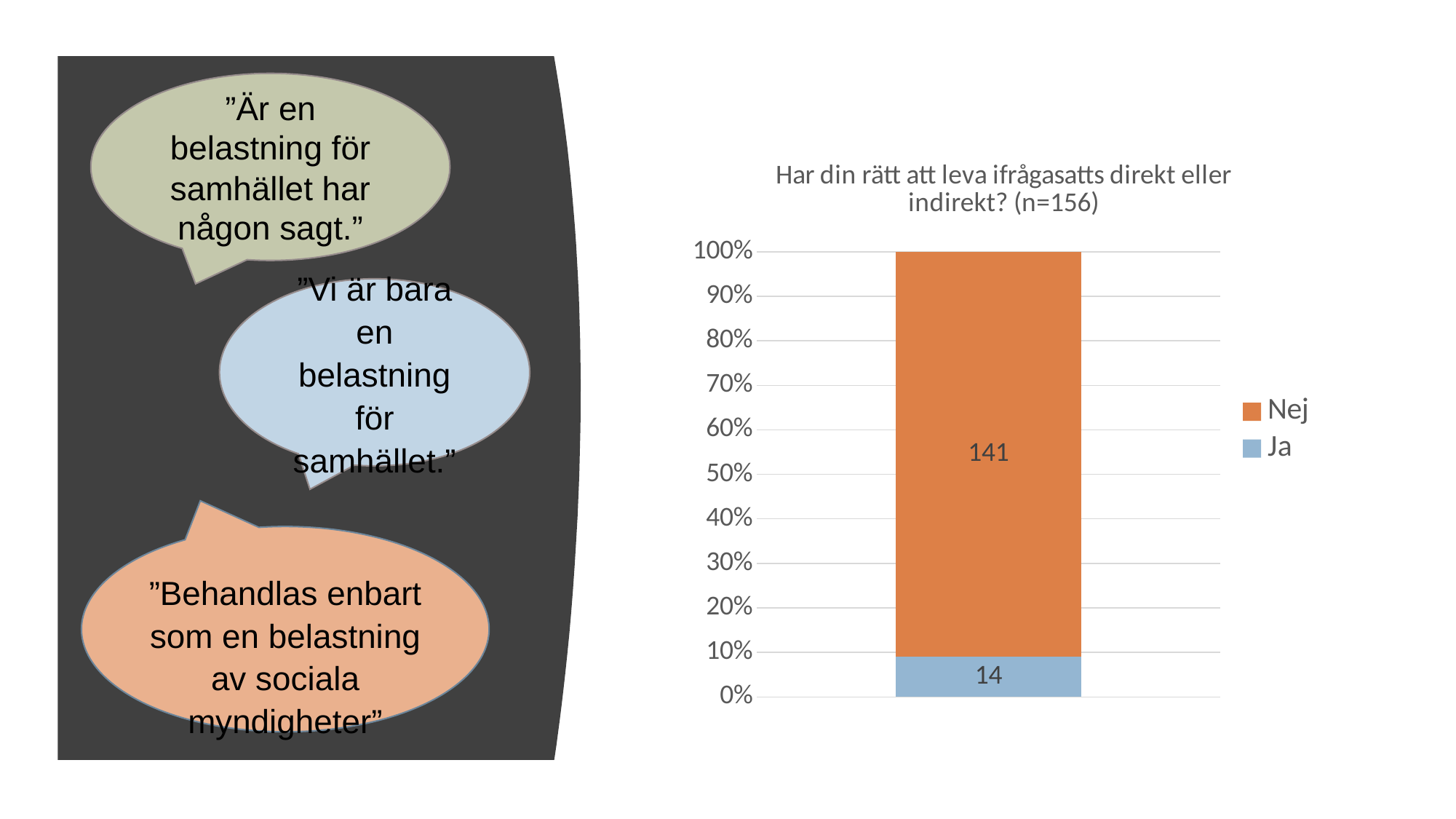

”Är en belastning för samhället har någon sagt.”

### Chart: Har din rätt att leva ifrågasatts direkt eller indirekt? (n=156)

| Category | Ja | Nej |
|---|---|---|
| Summa | 14.0 | 141.0 |
”Vi är bara en belastning för samhället.”

”Behandlas enbart som en belastning av sociala myndigheter”